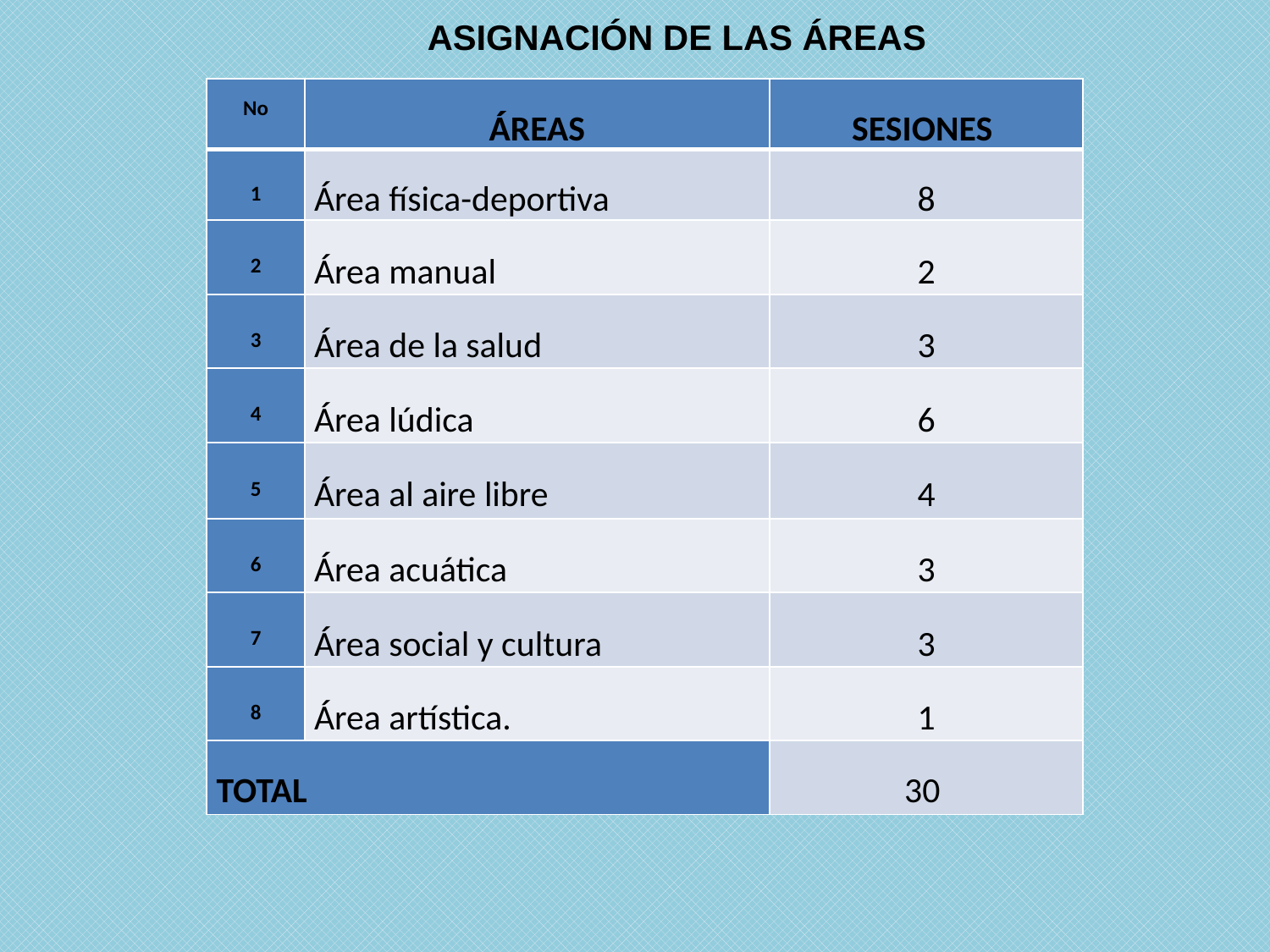

ASIGNACIÓN DE LAS ÁREAS
| No | ÁREAS | SESIONES |
| --- | --- | --- |
| 1 | Área física-deportiva | 8 |
| 2 | Área manual | 2 |
| 3 | Área de la salud | 3 |
| 4 | Área lúdica | 6 |
| 5 | Área al aire libre | 4 |
| 6 | Área acuática | 3 |
| 7 | Área social y cultura | 3 |
| 8 | Área artística. | 1 |
| TOTAL |  | 30 |